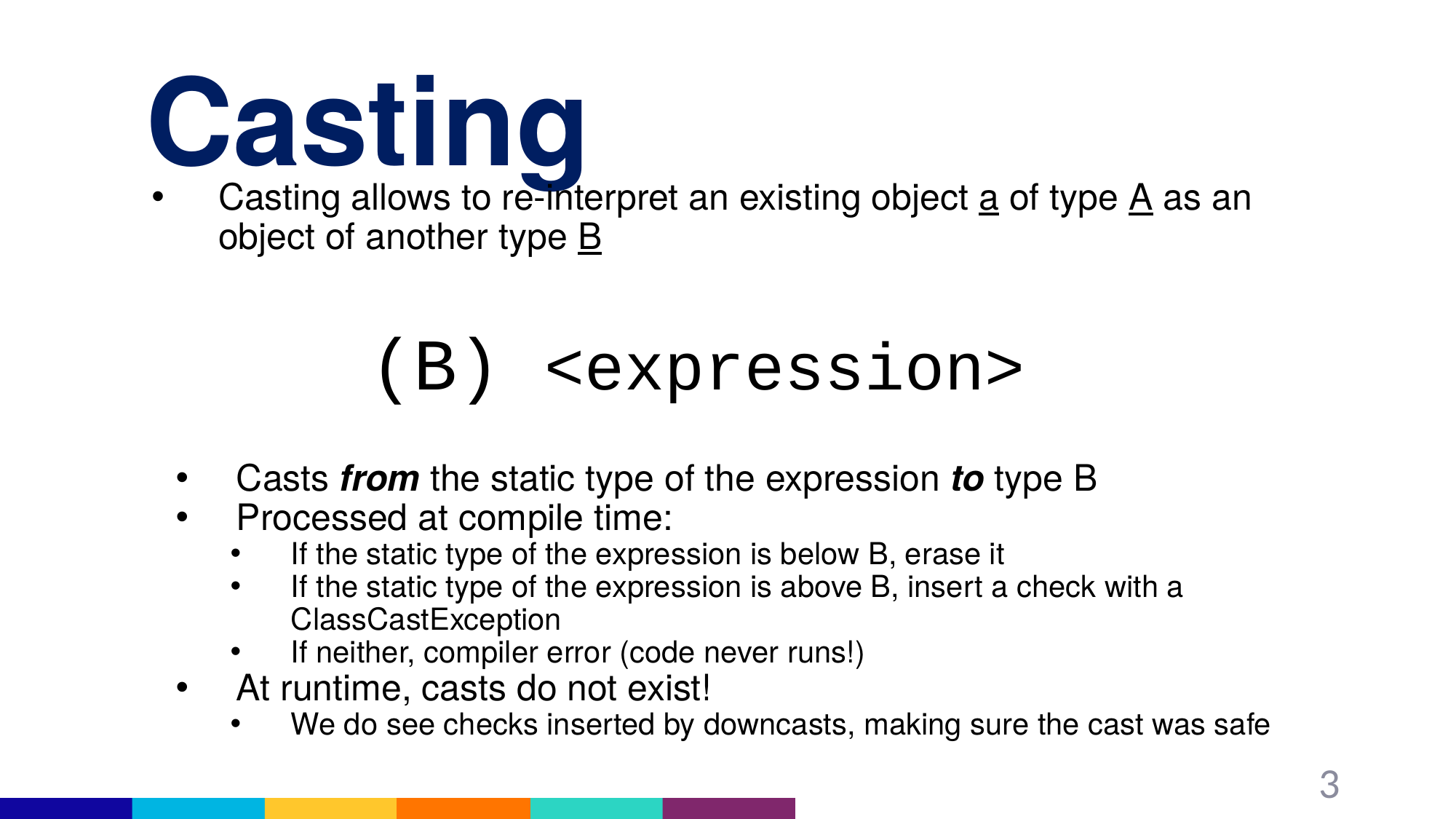

# Casting
Casting allows to re-interpret an existing object a of type A as an object of another type B

		(B) <expression>

Casts from the static type of the expression to type B
Processed at compile time:
If the static type of the expression is below B, erase it
If the static type of the expression is above B, insert a check with a ClassCastException
If neither, compiler error (code never runs!)
At runtime, casts do not exist!
We do see checks inserted by downcasts, making sure the cast was safe
3